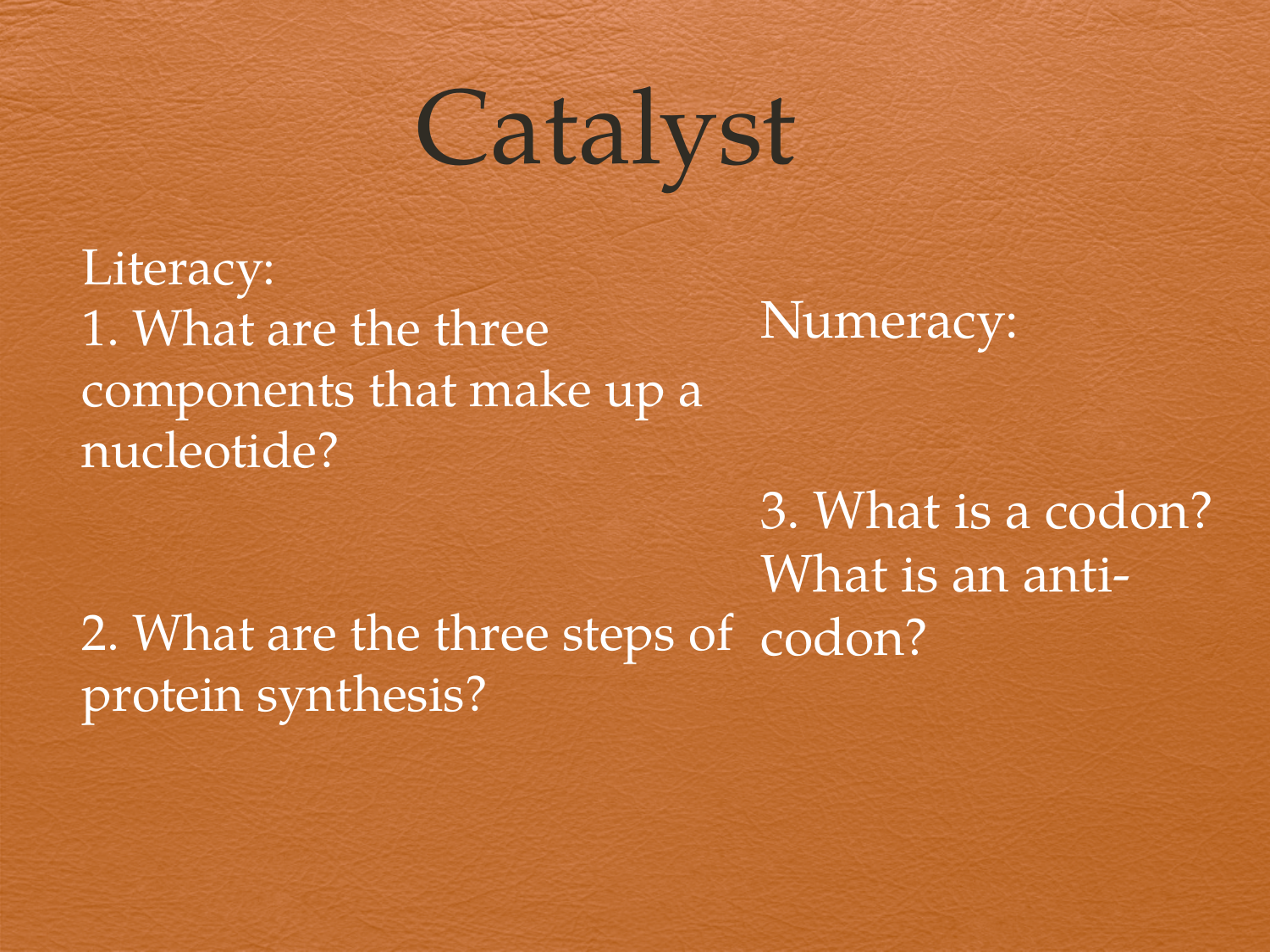

# Catalyst
Literacy:
1. What are the three components that make up a nucleotide?

2. What are the three steps of protein synthesis?

Numeracy:

3. What is a codon? What is an anti-codon?